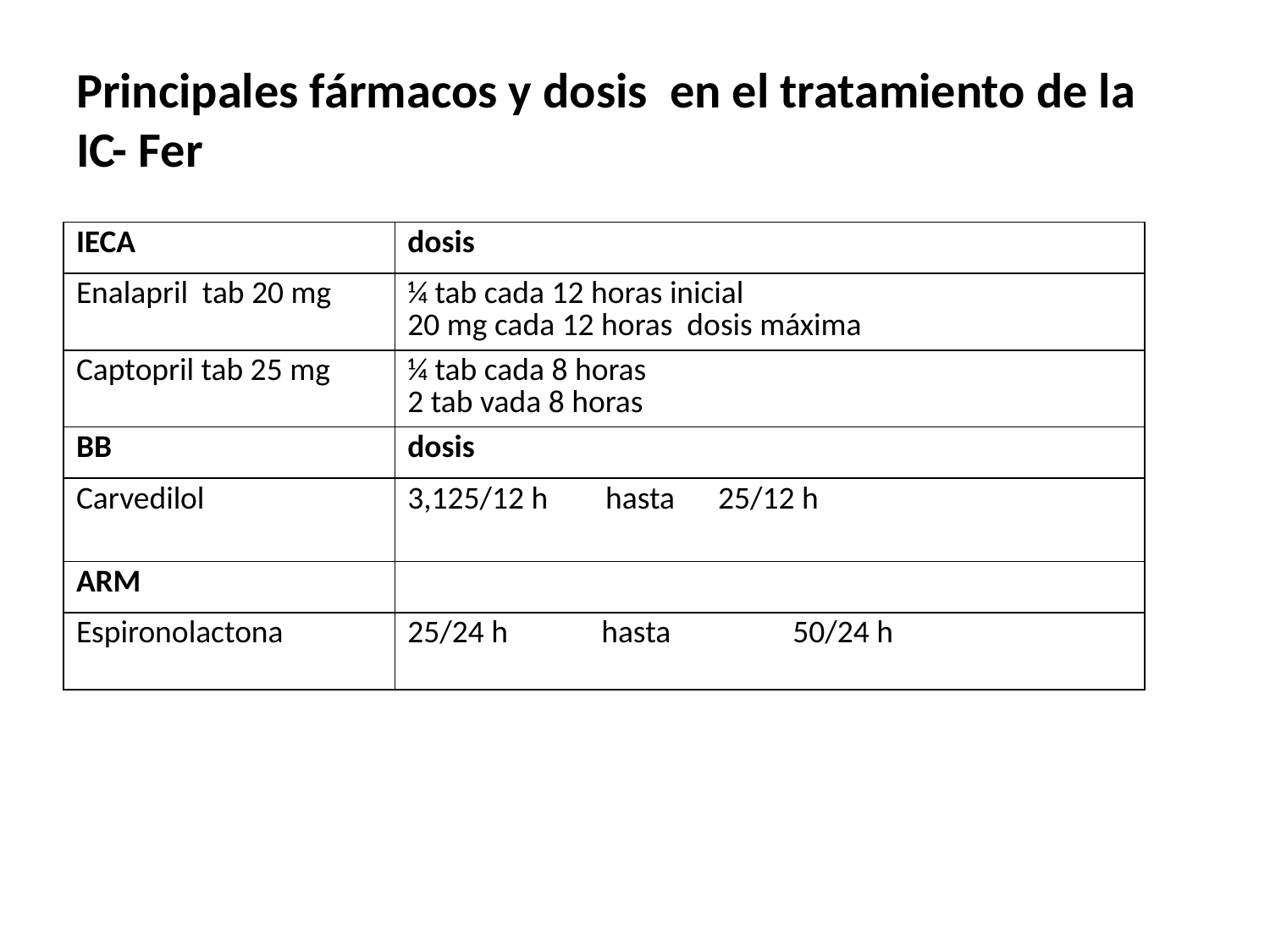

# Principales fármacos y dosis  en el tratamiento de la IC- Fer
| IECA | dosis |
| --- | --- |
| Enalapril tab 20 mg | ¼ tab cada 12 horas inicial 20 mg cada 12 horas dosis máxima |
| Captopril tab 25 mg | ¼ tab cada 8 horas 2 tab vada 8 horas |
| BB | dosis |
| Carvedilol | 3,125/12 h hasta 25/12 h |
| ARM |  |
| Espironolactona | 25/24 h hasta 50/24 h |